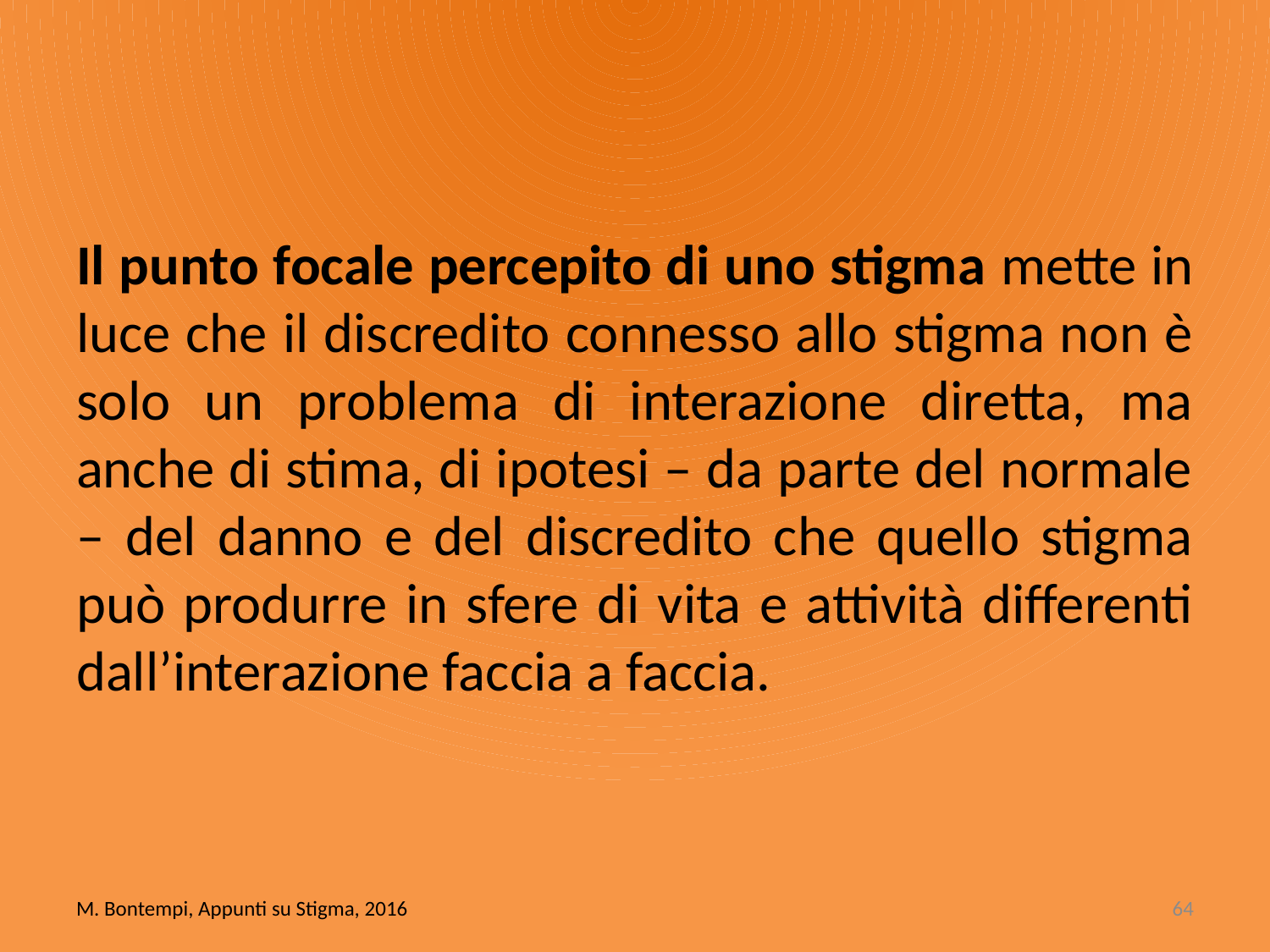

Il punto focale percepito di uno stigma mette in luce che il discredito connesso allo stigma non è solo un problema di interazione diretta, ma anche di stima, di ipotesi – da parte del normale – del danno e del discredito che quello stigma può produrre in sfere di vita e attività differenti dall’interazione faccia a faccia.
M. Bontempi, Appunti su Stigma, 2016
64